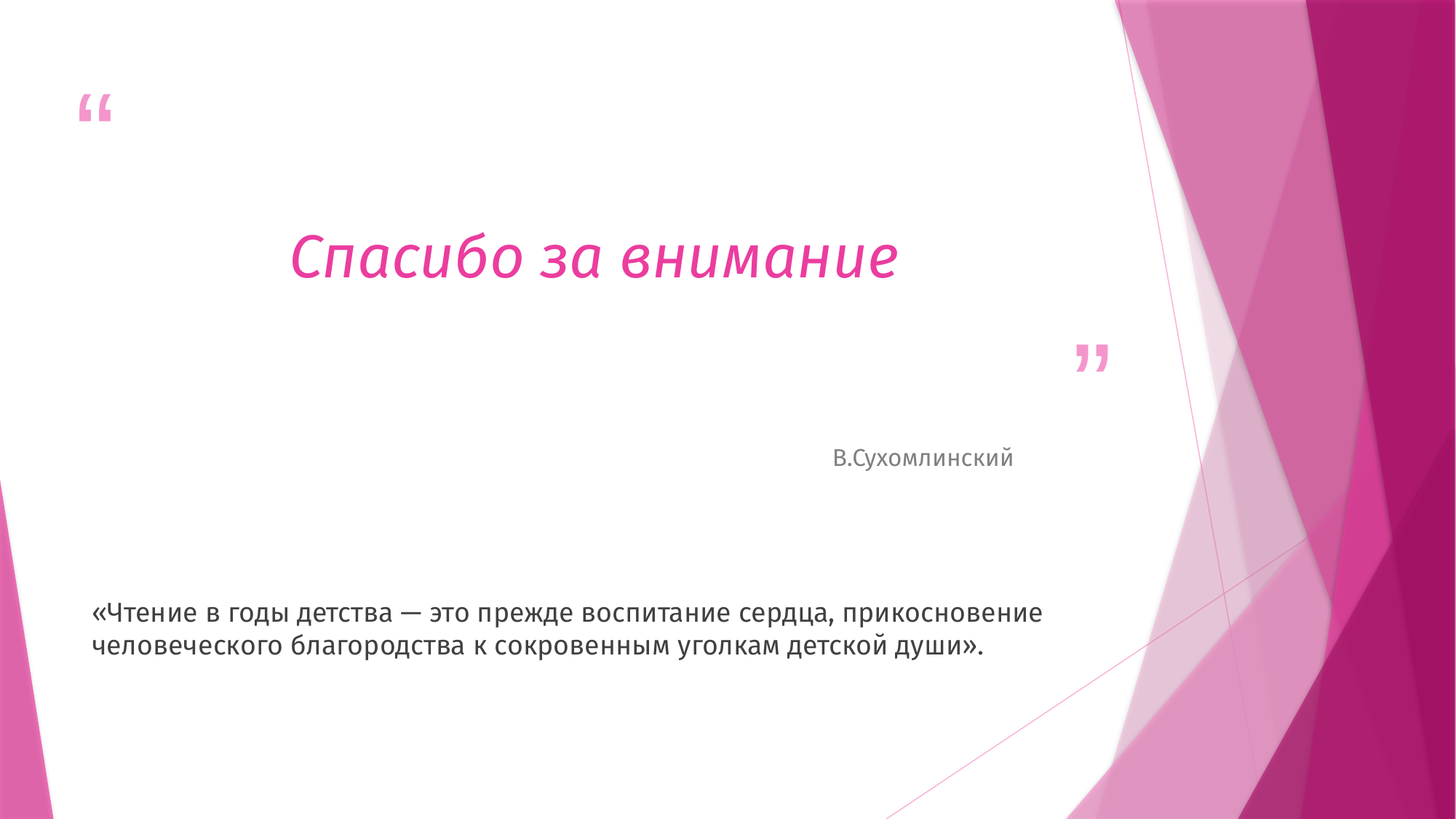

# Спасибо за внимание
В.Сухомлинский
«Чтение в годы детства — это прежде воспитание сердца, прикосновение человеческого благородства к сокровенным уголкам детской души».